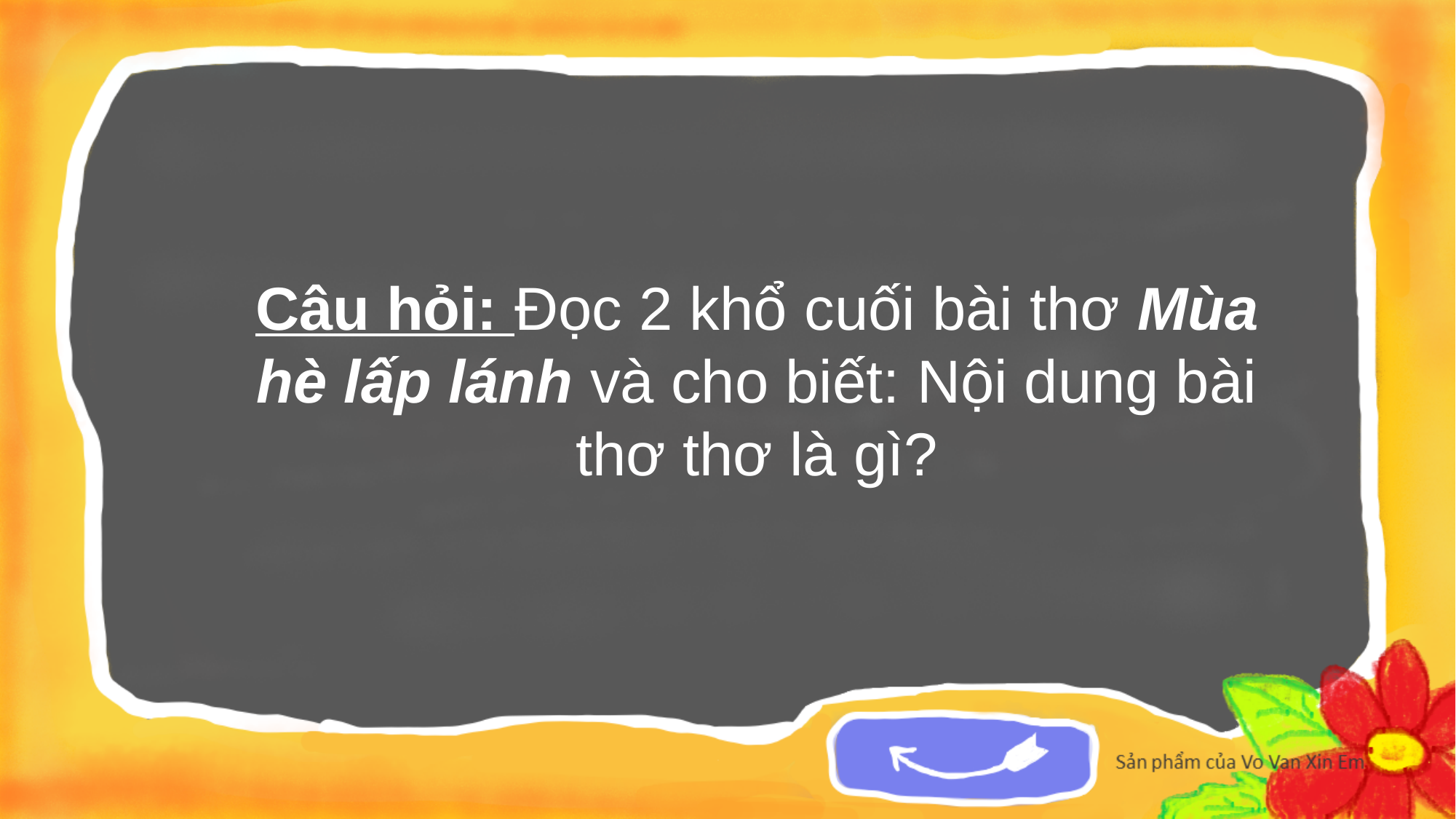

Câu hỏi: Đọc 2 khổ cuối bài thơ Mùa hè lấp lánh và cho biết: Nội dung bài thơ thơ là gì?